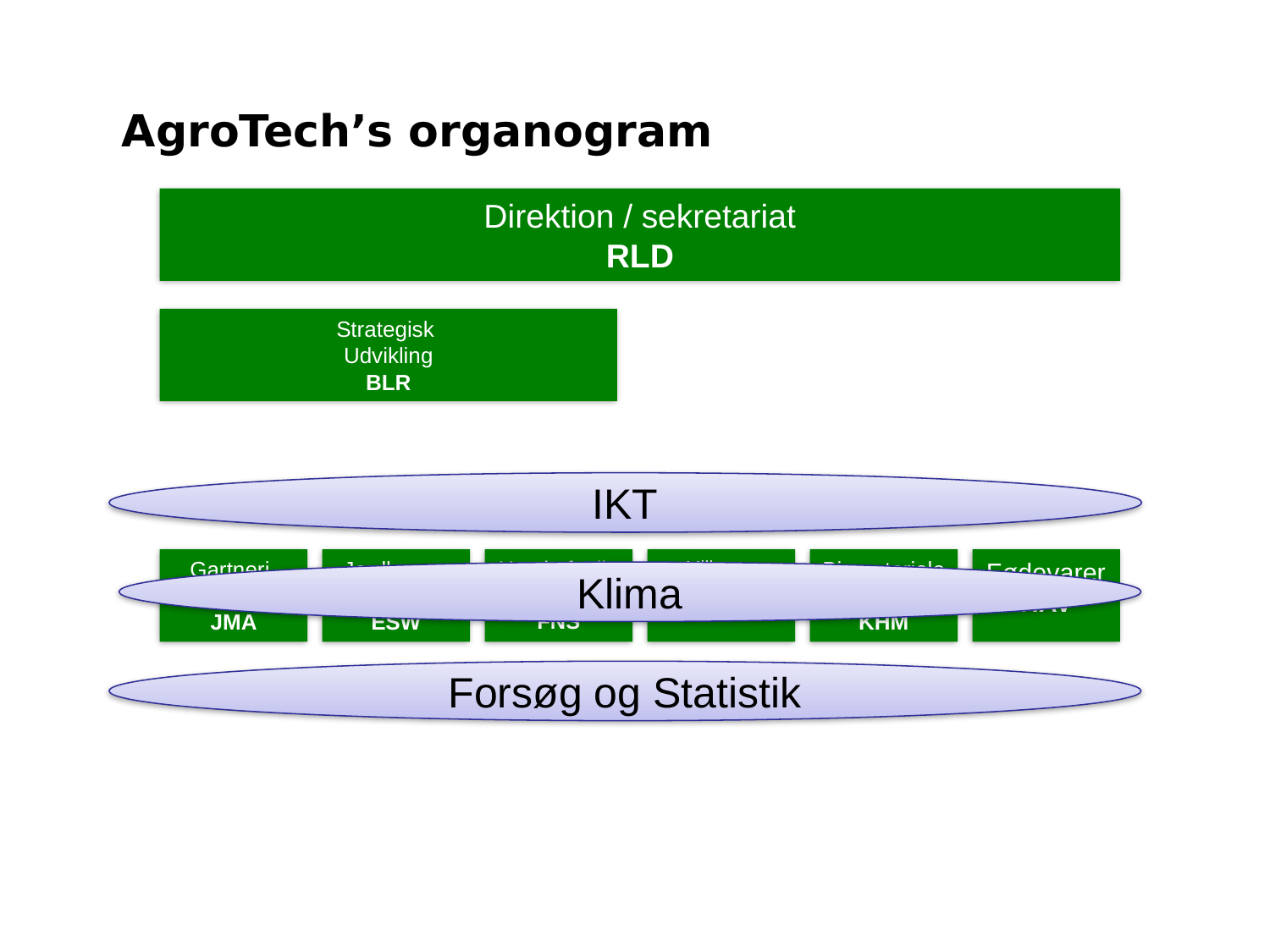

# AgroTech’s organogram
Direktion / sekretariat
RLD
Strategisk
Udvikling
BLR
Gartneri-
innovation
JMA
Jordbrugs-teknologi
ESW
Husdyrfaglig Innovation
FNS
Miljø- og klimateknologi
NHL
Biomaterialer
KHM
Fødevarer
HAV
IKT
Klima
Forsøg og Statistik